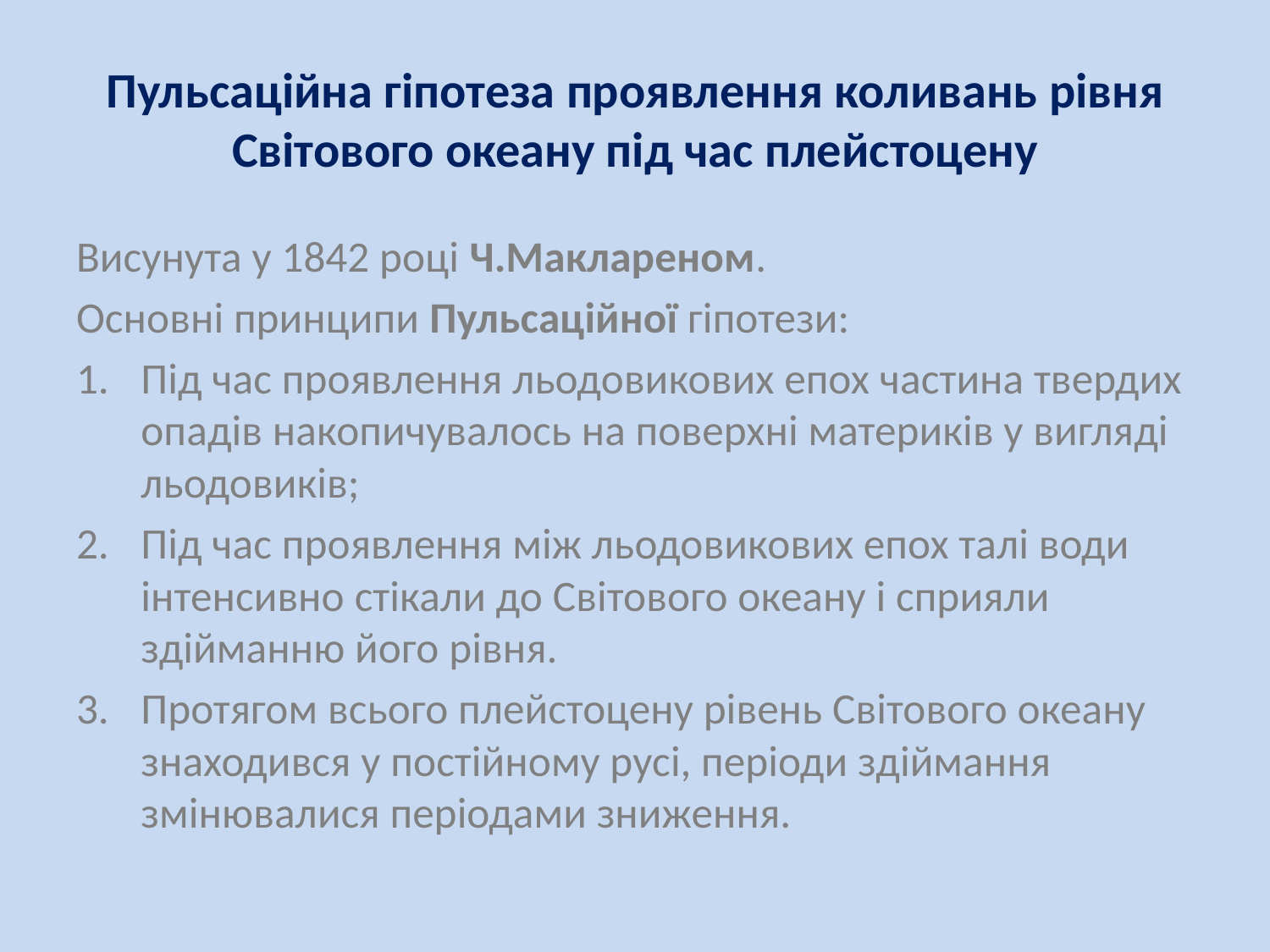

# Пульсаційна гіпотеза проявлення коливань рівня Світового океану під час плейстоцену
Висунута у 1842 році Ч.Маклареном.
Основні принципи Пульсаційної гіпотези:
Під час проявлення льодовикових епох частина твердих опадів накопичувалось на поверхні материків у вигляді льодовиків;
Під час проявлення між льодовикових епох талі води інтенсивно стікали до Світового океану і сприяли здійманню його рівня.
Протягом всього плейстоцену рівень Світового океану знаходився у постійному русі, періоди здіймання змінювалися періодами зниження.